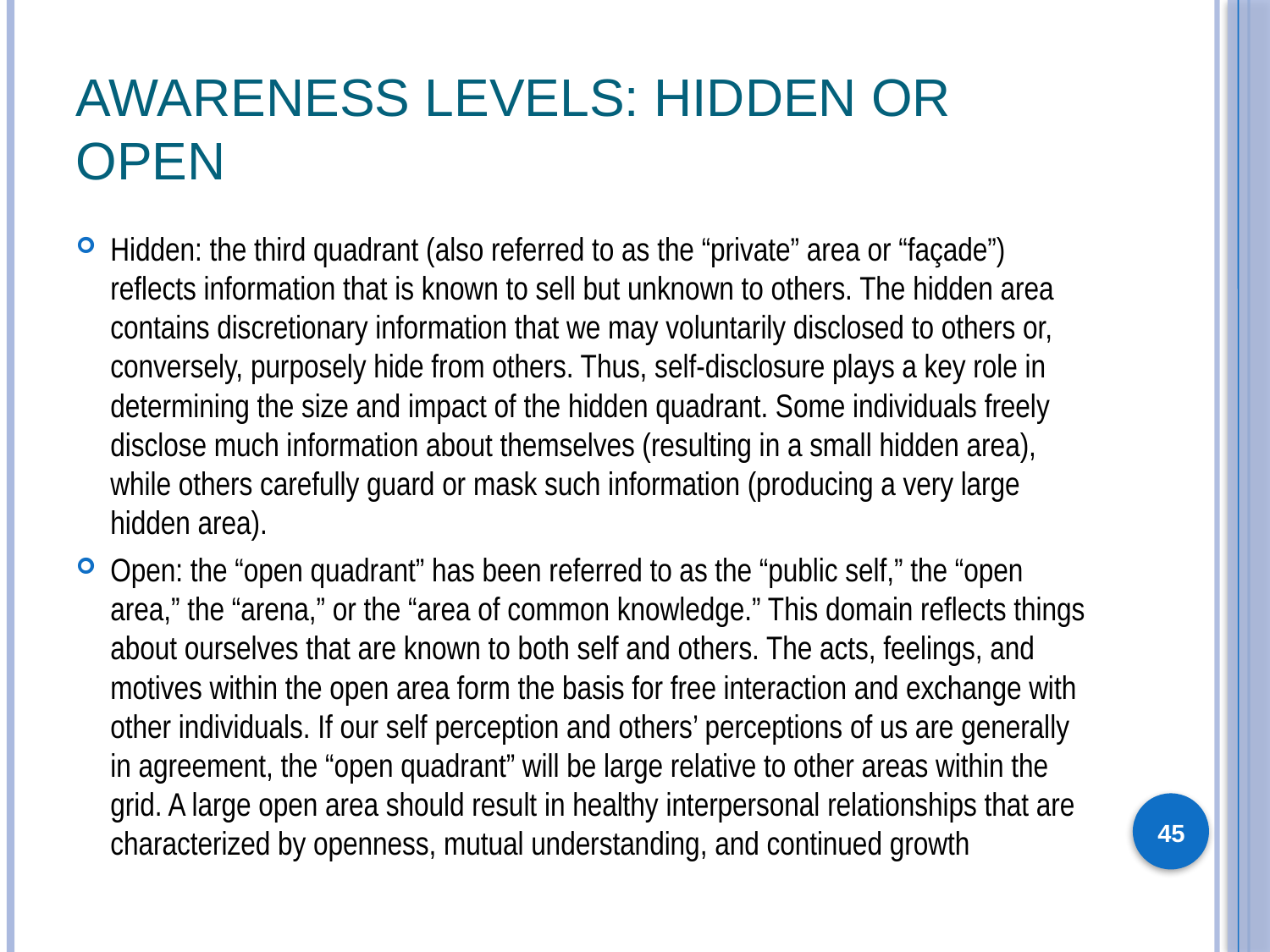

# Awareness levels: hidden or open
Hidden: the third quadrant (also referred to as the “private” area or “façade”) reflects information that is known to sell but unknown to others. The hidden area contains discretionary information that we may voluntarily disclosed to others or, conversely, purposely hide from others. Thus, self-disclosure plays a key role in determining the size and impact of the hidden quadrant. Some individuals freely disclose much information about themselves (resulting in a small hidden area), while others carefully guard or mask such information (producing a very large hidden area).
Open: the “open quadrant” has been referred to as the “public self,” the “open area,” the “arena,” or the “area of common knowledge.” This domain reflects things about ourselves that are known to both self and others. The acts, feelings, and motives within the open area form the basis for free interaction and exchange with other individuals. If our self perception and others’ perceptions of us are generally in agreement, the “open quadrant” will be large relative to other areas within the grid. A large open area should result in healthy interpersonal relationships that are characterized by openness, mutual understanding, and continued growth
45